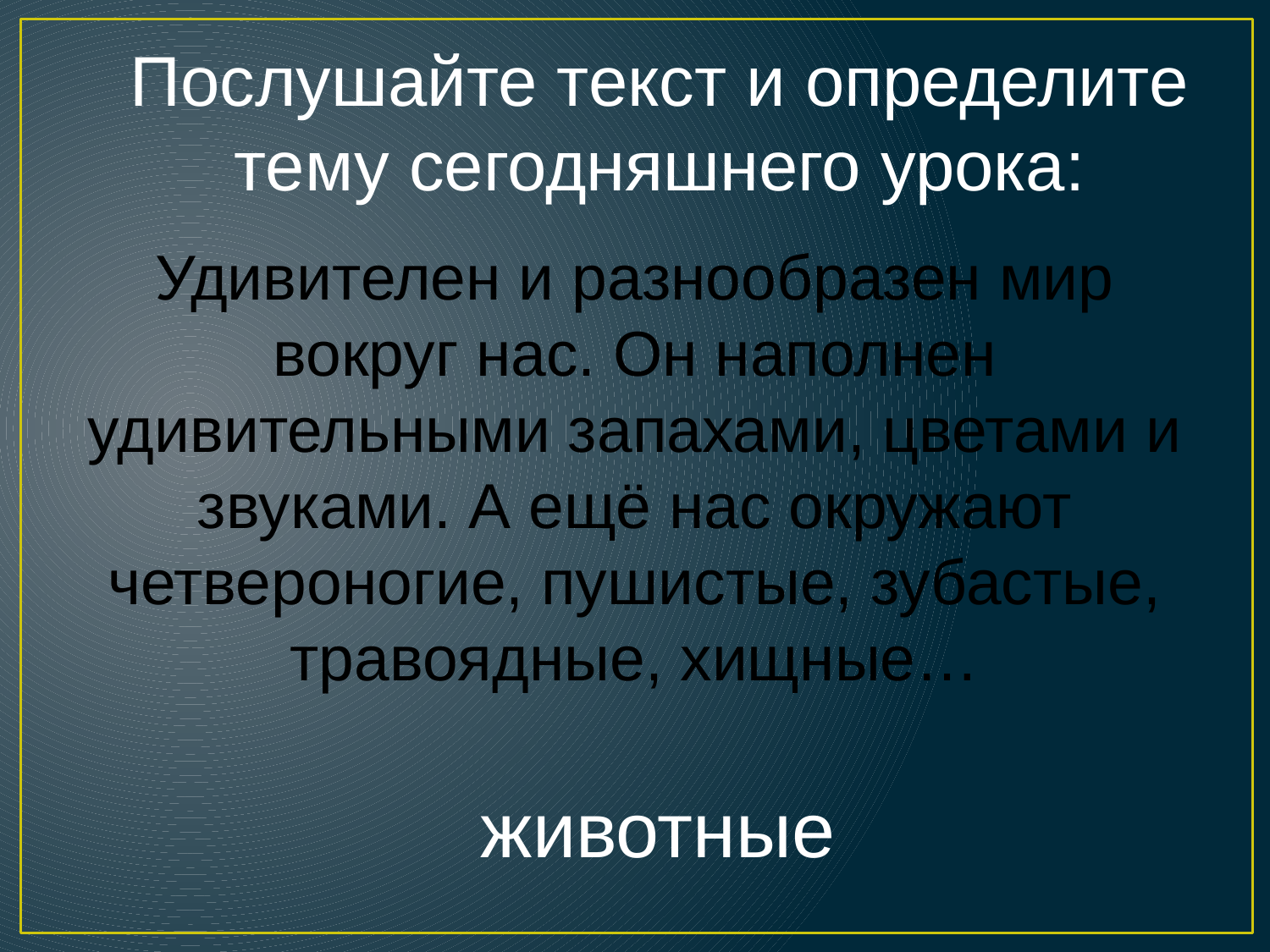

Послушайте текст и определите тему сегодняшнего урока:
Удивителен и разнообразен мир вокруг нас. Он наполнен удивительными запахами, цветами и звуками. А ещё нас окружают четвероногие, пушистые, зубастые, травоядные, хищные…
животные